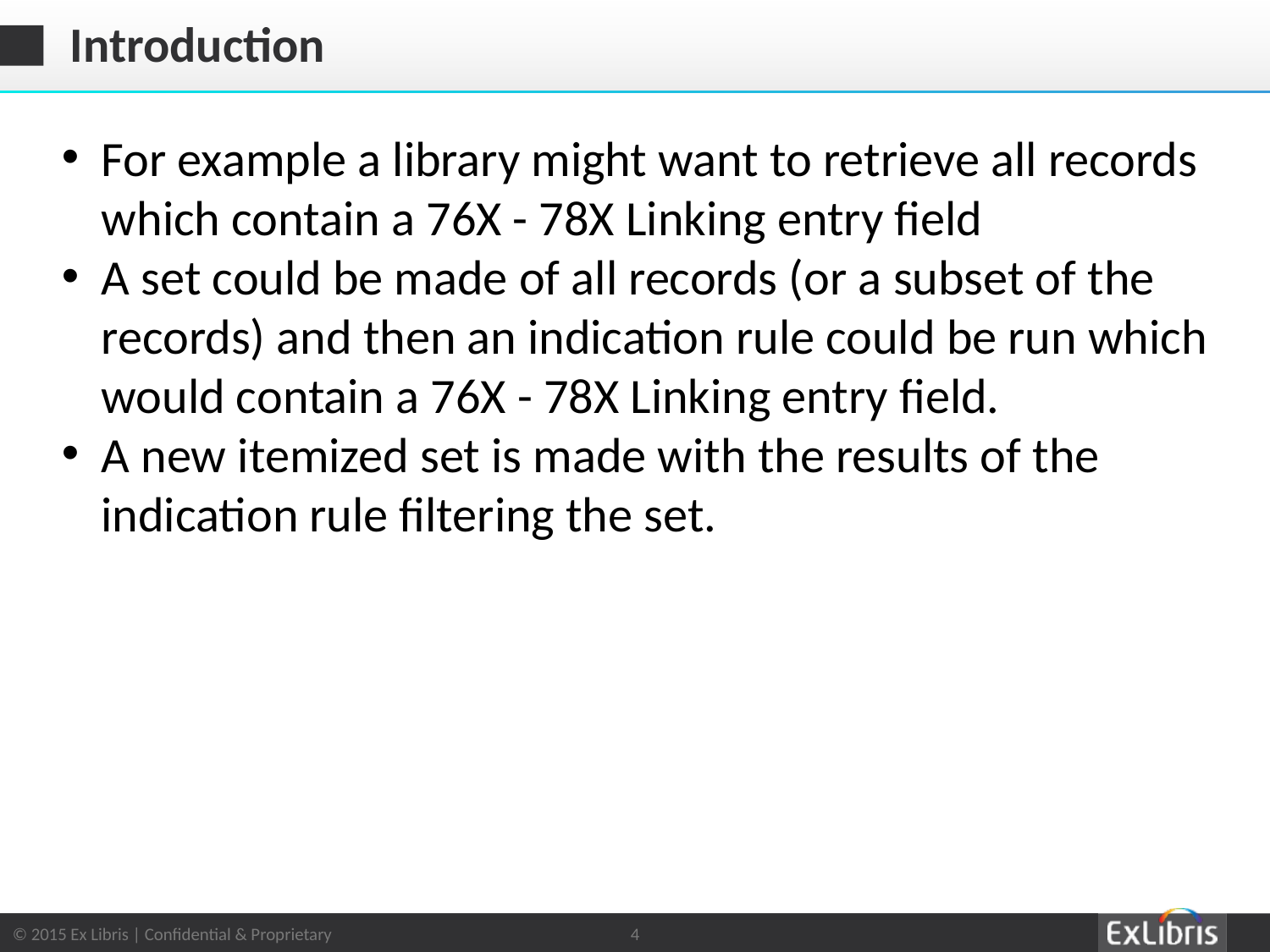

# Introduction
For example a library might want to retrieve all records which contain a 76X - 78X Linking entry field
A set could be made of all records (or a subset of the records) and then an indication rule could be run which would contain a 76X - 78X Linking entry field.
A new itemized set is made with the results of the indication rule filtering the set.

4